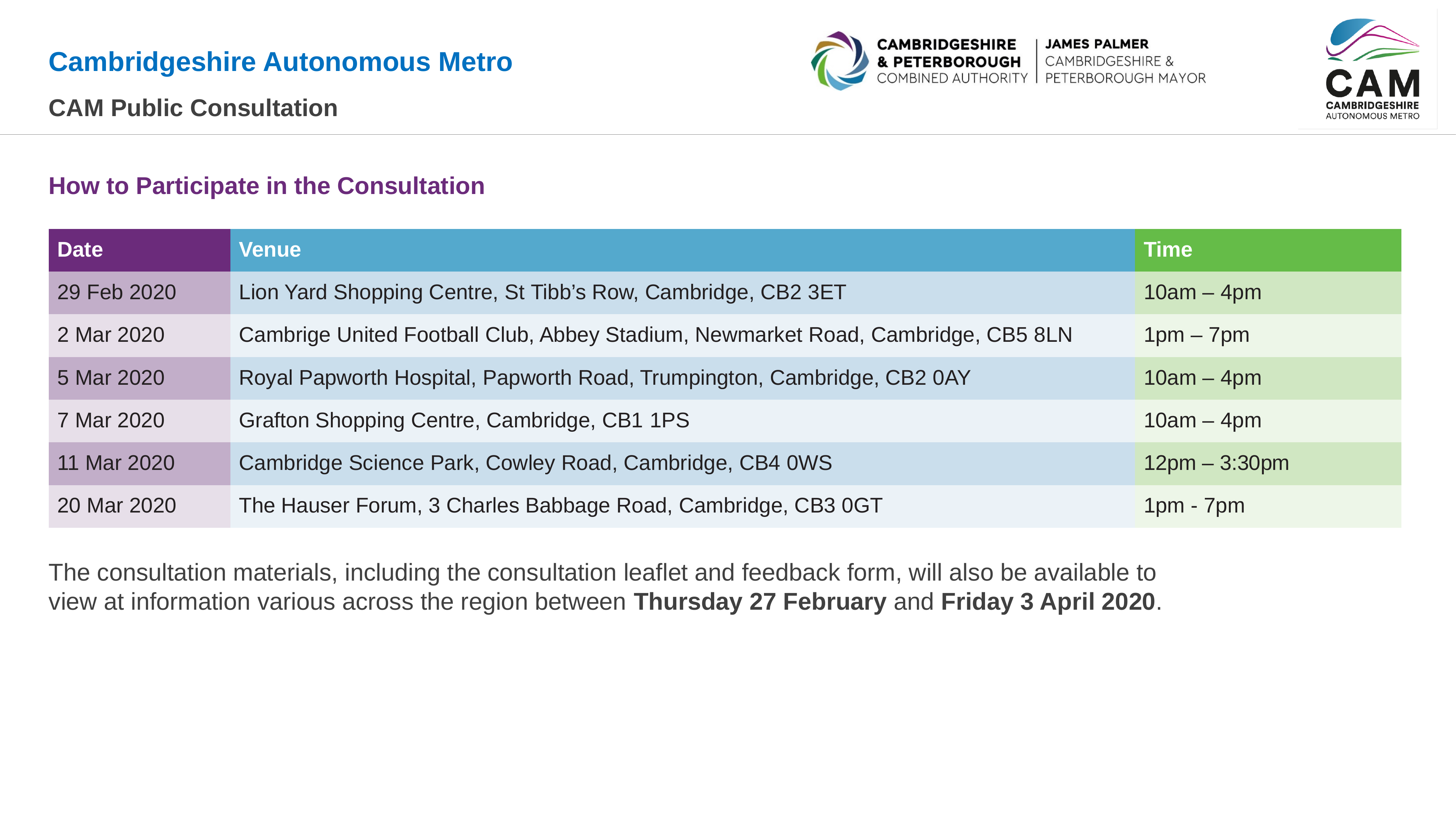

# CAM Public Consultation
How to Participate in the Consultation
| Date | Venue | Time |
| --- | --- | --- |
| 29 Feb 2020 | Lion Yard Shopping Centre, St Tibb’s Row, Cambridge, CB2 3ET | 10am – 4pm |
| 2 Mar 2020 | Cambrige United Football Club, Abbey Stadium, Newmarket Road, Cambridge, CB5 8LN | 1pm – 7pm |
| 5 Mar 2020 | Royal Papworth Hospital, Papworth Road, Trumpington, Cambridge, CB2 0AY | 10am – 4pm |
| 7 Mar 2020 | Grafton Shopping Centre, Cambridge, CB1 1PS | 10am – 4pm |
| 11 Mar 2020 | Cambridge Science Park, Cowley Road, Cambridge, CB4 0WS | 12pm – 3:30pm |
| 20 Mar 2020 | The Hauser Forum, 3 Charles Babbage Road, Cambridge, CB3 0GT | 1pm - 7pm |
The consultation materials, including the consultation leaflet and feedback form, will also be available to view at information various across the region between Thursday 27 February and Friday 3 April 2020.